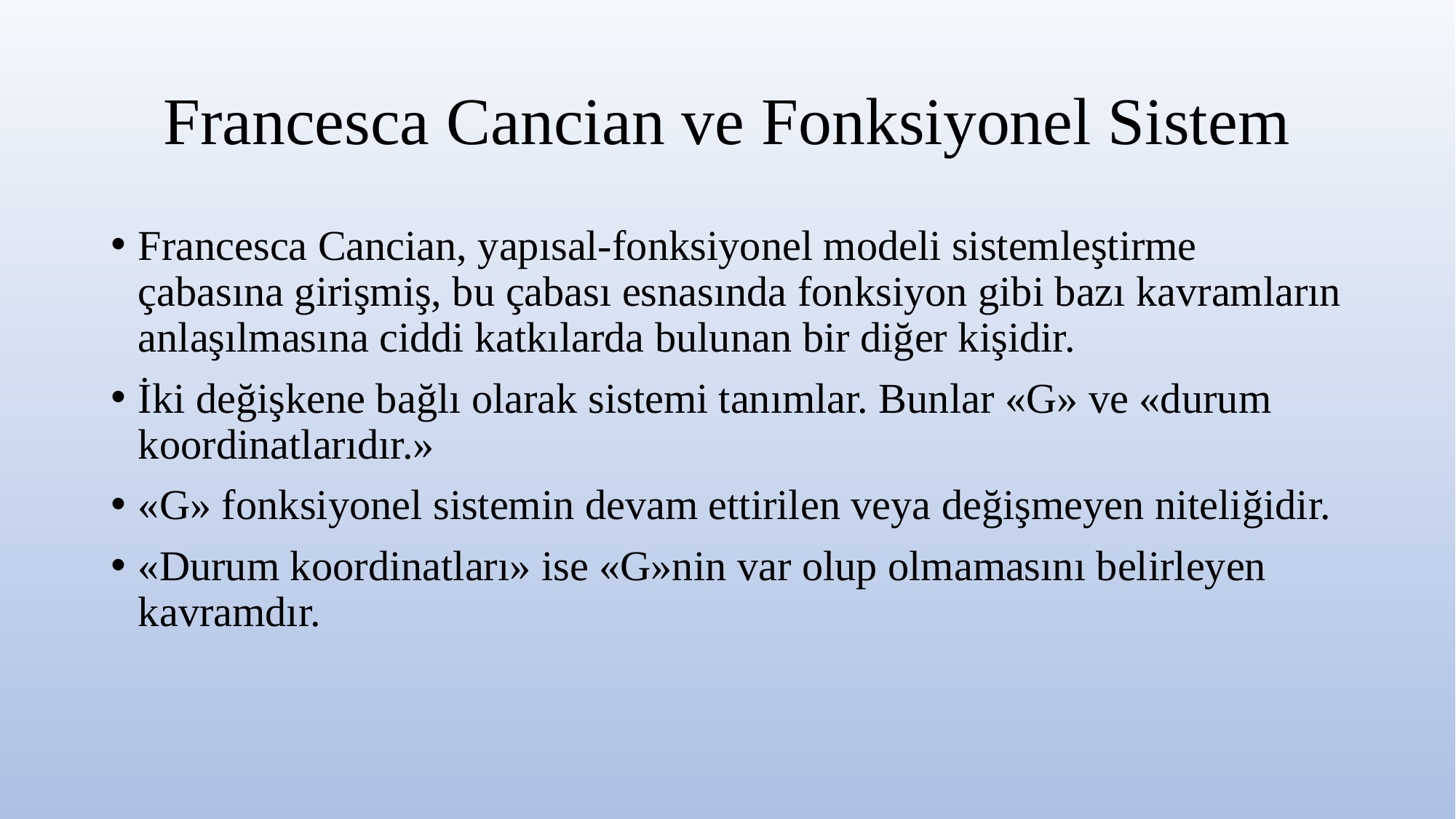

# Francesca Cancian ve Fonksiyonel Sistem
Francesca Cancian, yapısal-fonksiyonel modeli sistemleştirme çabasına girişmiş, bu çabası esnasında fonksiyon gibi bazı kavramların anlaşılmasına ciddi katkılarda bulunan bir diğer kişidir.
İki değişkene bağlı olarak sistemi tanımlar. Bunlar «G» ve «durum koordinatlarıdır.»
«G» fonksiyonel sistemin devam ettirilen veya değişmeyen niteliğidir.
«Durum koordinatları» ise «G»nin var olup olmamasını belirleyen kavramdır.